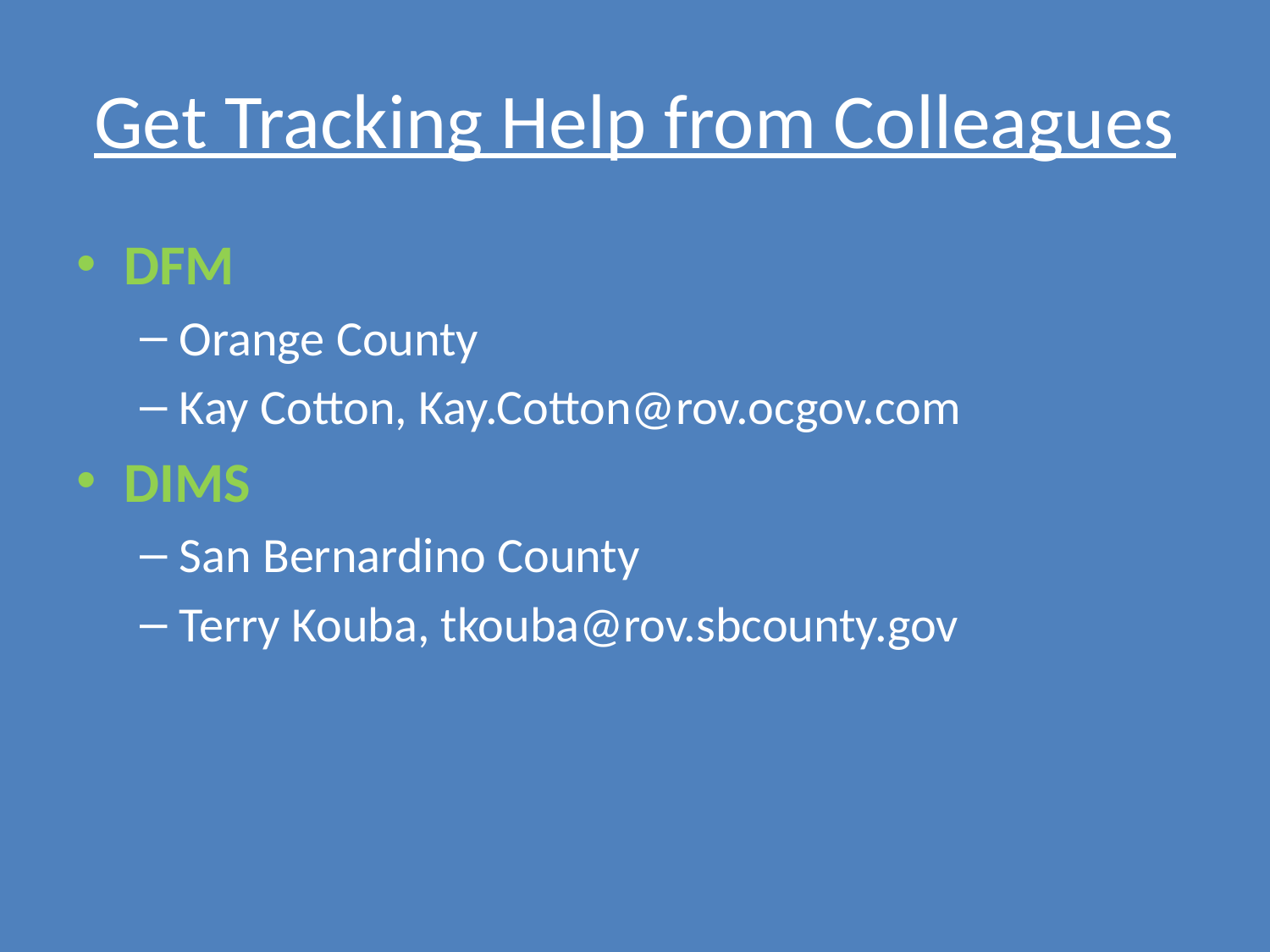

# Get Tracking Help from Colleagues
DFM
Orange County
Kay Cotton, Kay.Cotton@rov.ocgov.com
DIMS
San Bernardino County
Terry Kouba, tkouba@rov.sbcounty.gov